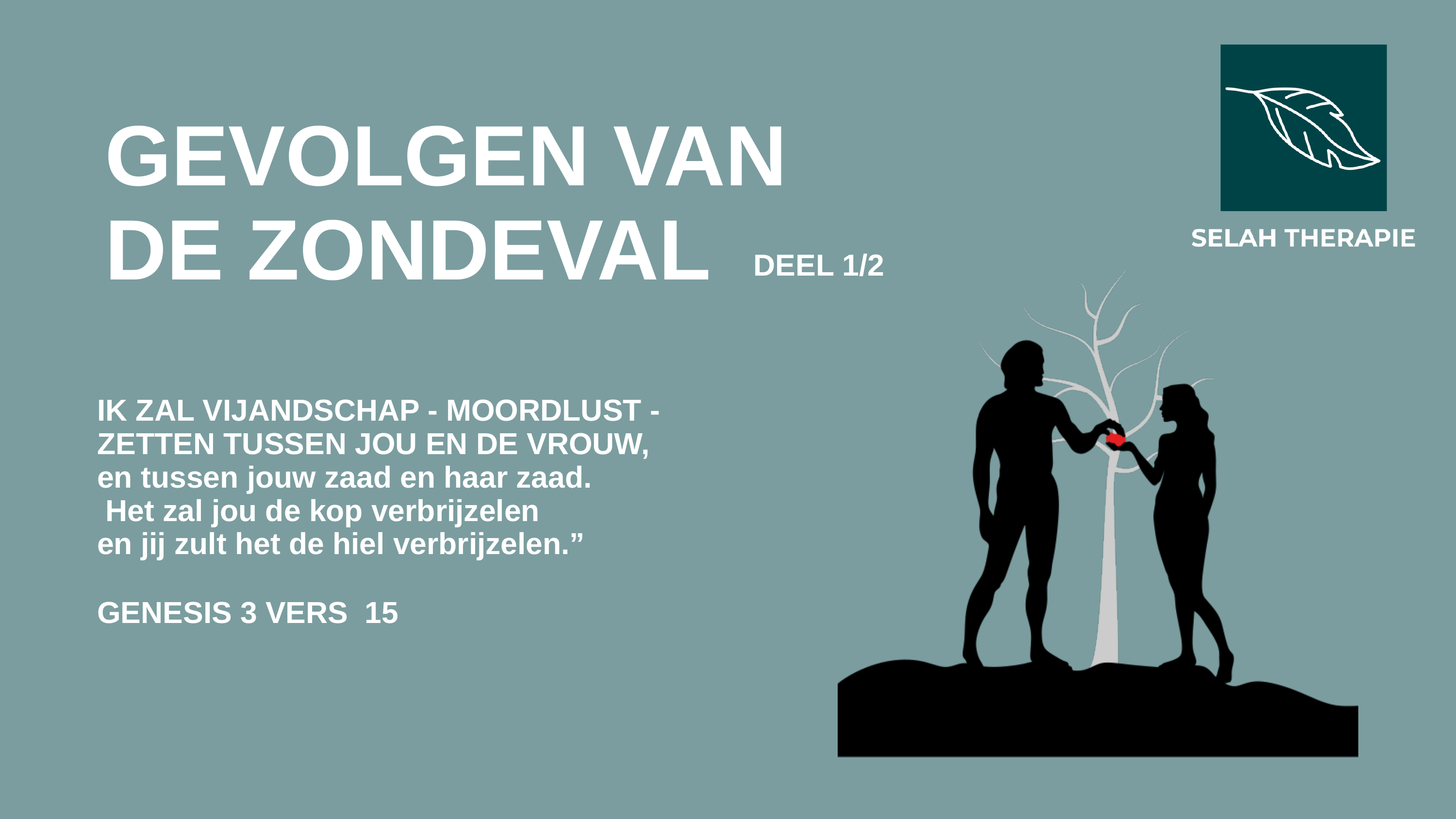

GEVOLGEN VAN
DE ZONDEVAL
DEEL 1/2

IK ZAL VIJANDSCHAP - MOORDLUST -  ZETTEN TUSSEN JOU EN DE VROUW,
en tussen jouw zaad en haar zaad.
 Het zal jou de kop verbrijzelen
en jij zult het de hiel verbrijzelen.”

GENESIS 3 VERS  15